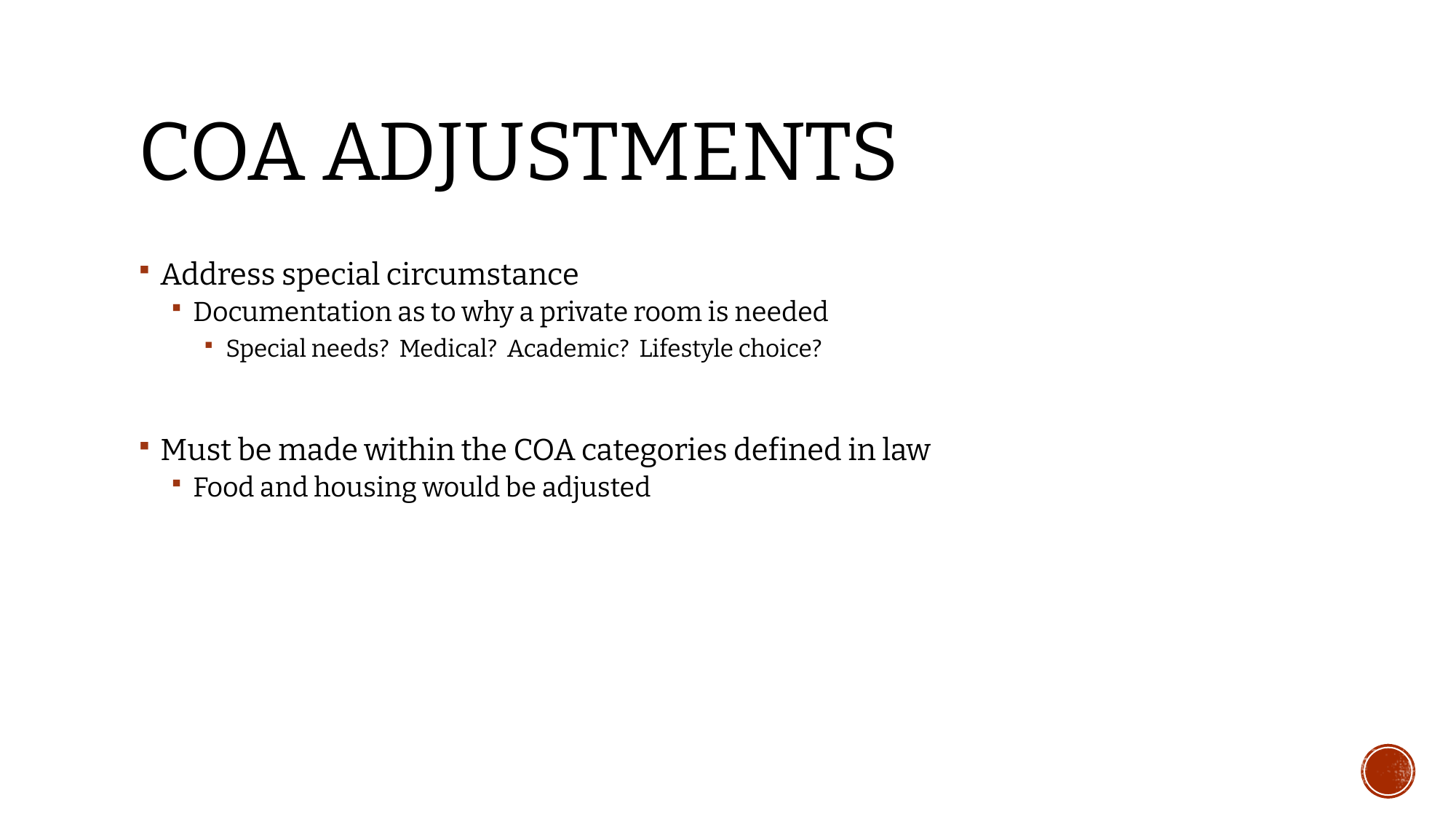

# COA Adjustments
Address special circumstance
Documentation as to why a private room is needed
Special needs?  Medical?  Academic?  Lifestyle choice?

Must be made within the COA categories defined in law
Food and housing would be adjusted